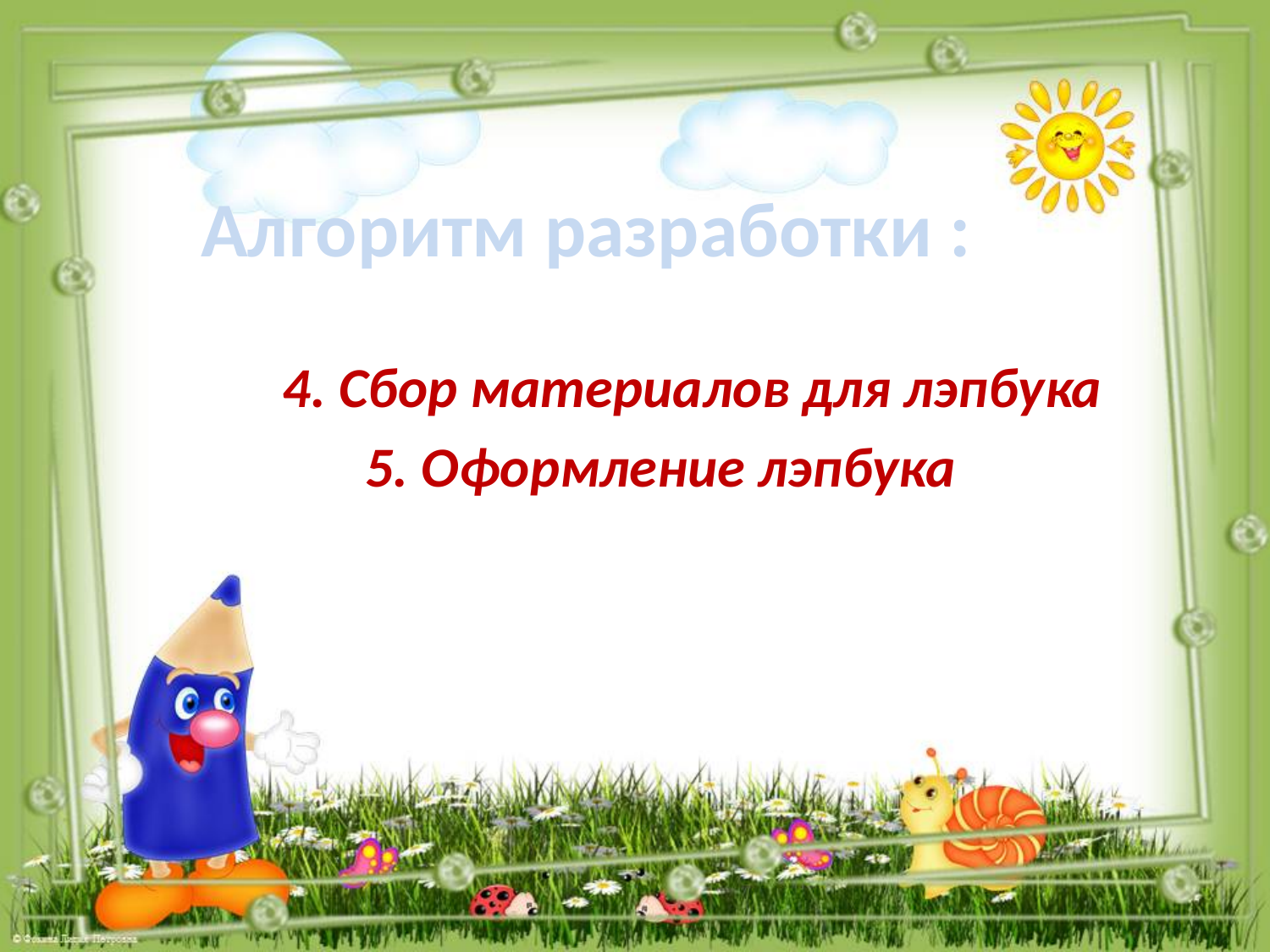

Алгоритм разработки :

     4. Сбор материалов для лэпбука
5. Оформление лэпбука